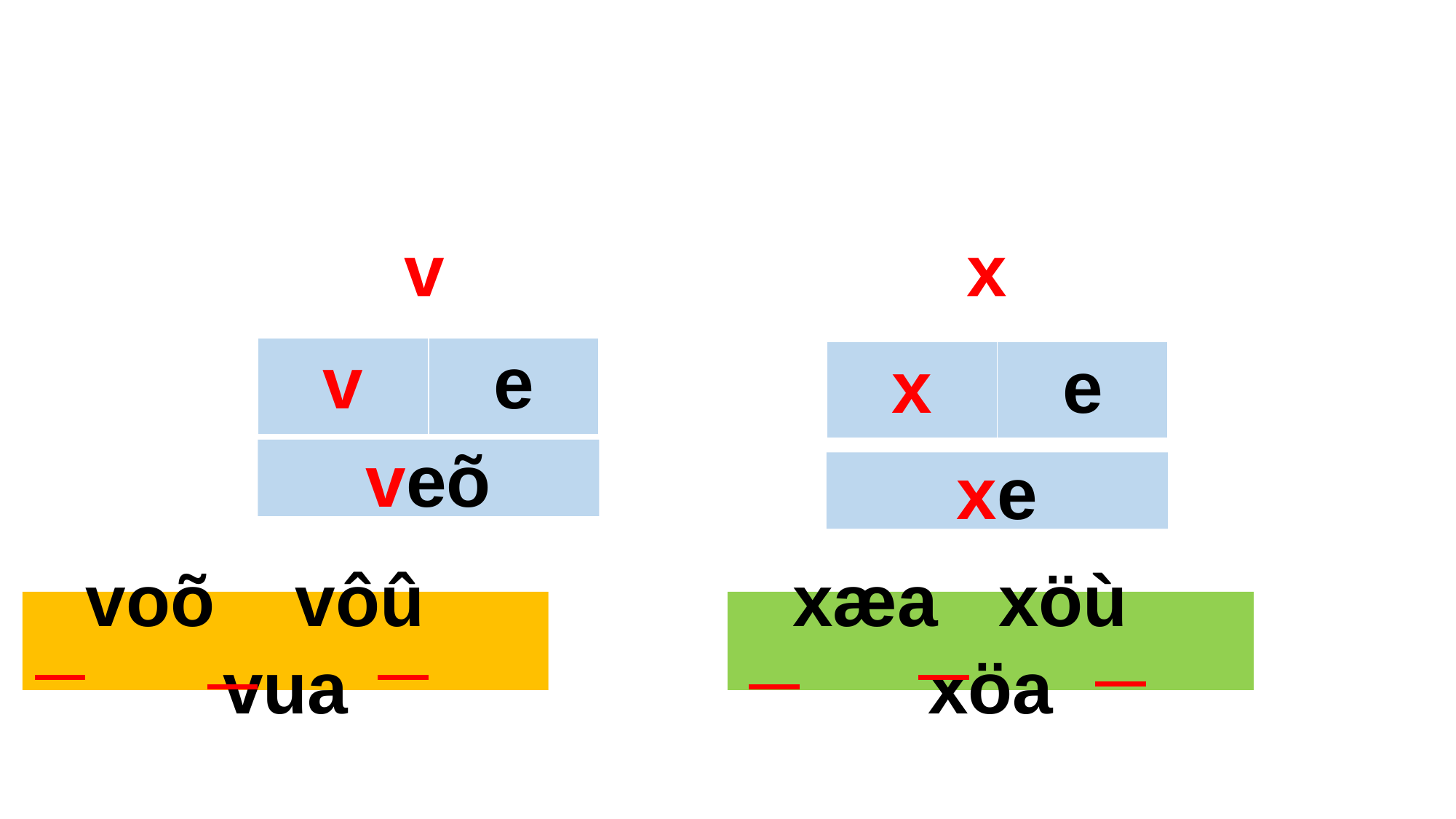

v
x
| v | e |
| --- | --- |
| x | e |
| --- | --- |
veõ
xe
voõ    vôû    vua
xæa   xöù    xöa